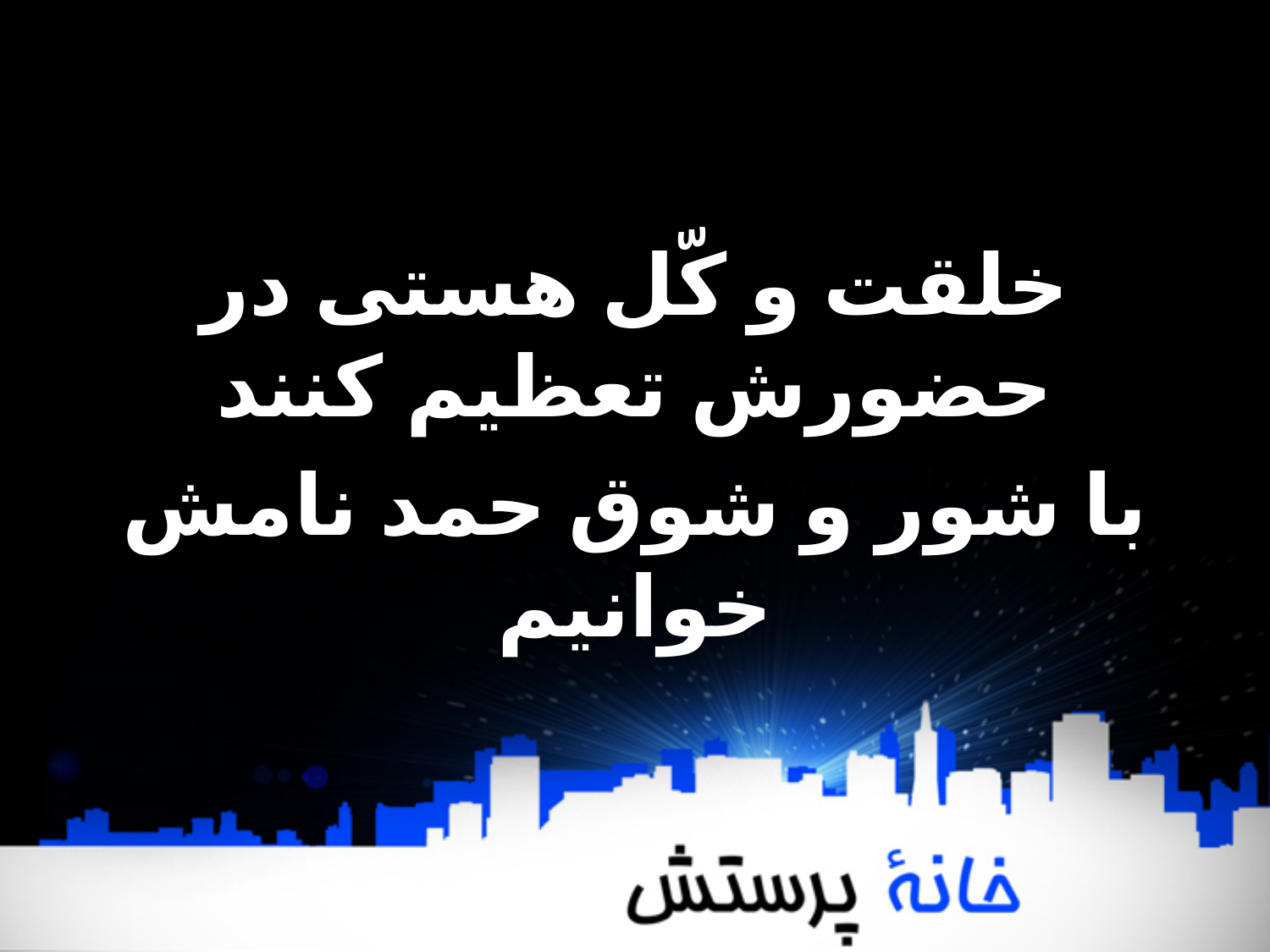

خلقت و کّل هستی‌ در حضورش تعظیم کنند
با شور و شوق حمد نامش خوانیم